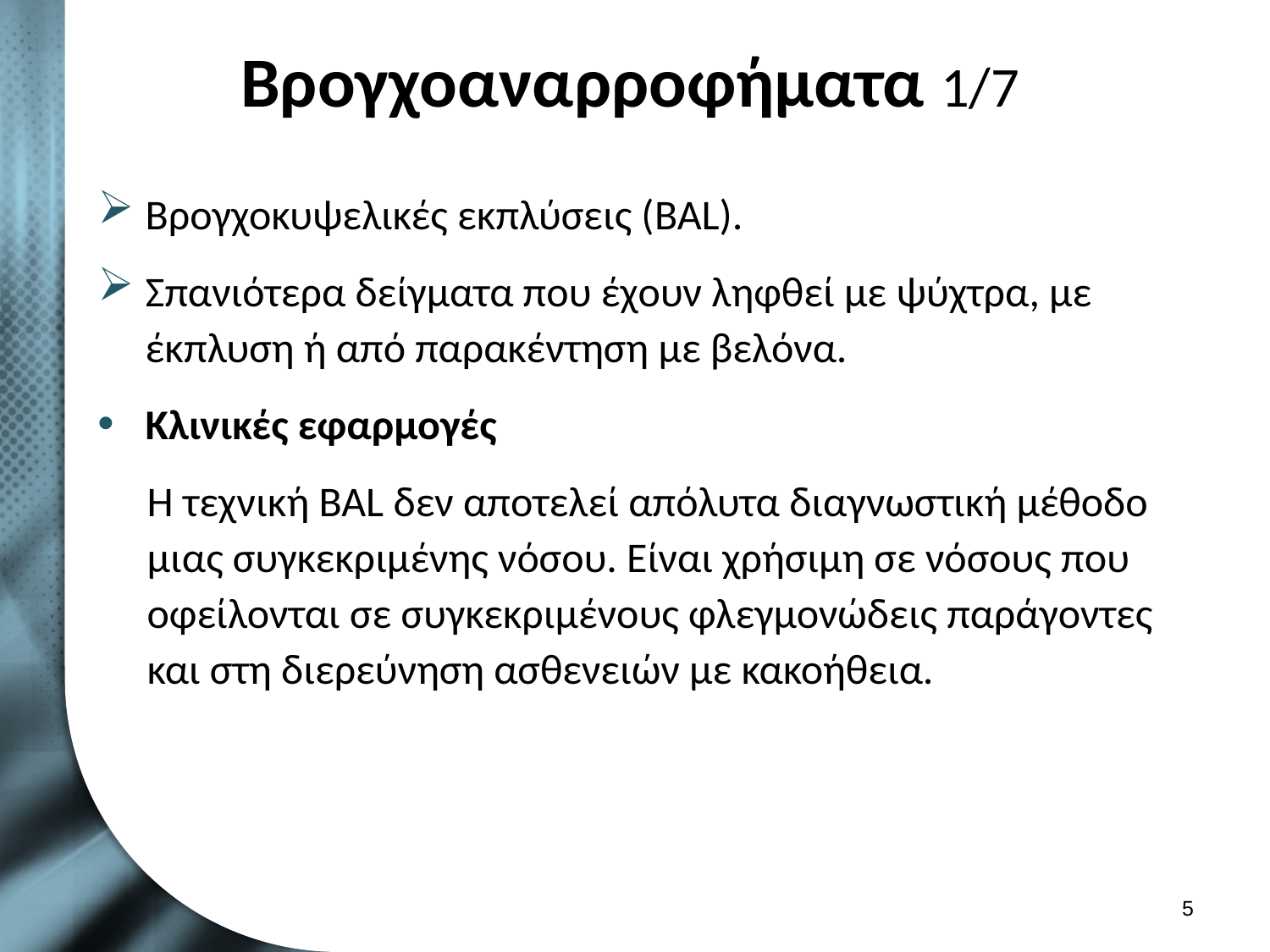

# Βρογχοαναρροφήματα 1/7
Βρογχοκυψελικές εκπλύσεις (BAL).
Σπανιότερα δείγματα που έχουν ληφθεί με ψύχτρα, με έκπλυση ή από παρακέντηση με βελόνα.
Κλινικές εφαρμογές
Η τεχνική BAL δεν αποτελεί απόλυτα διαγνωστική μέθοδο μιας συγκεκριμένης νόσου. Είναι χρήσιμη σε νόσους που οφείλονται σε συγκεκριμένους φλεγμονώδεις παράγοντες και στη διερεύνηση ασθενειών με κακοήθεια.
5